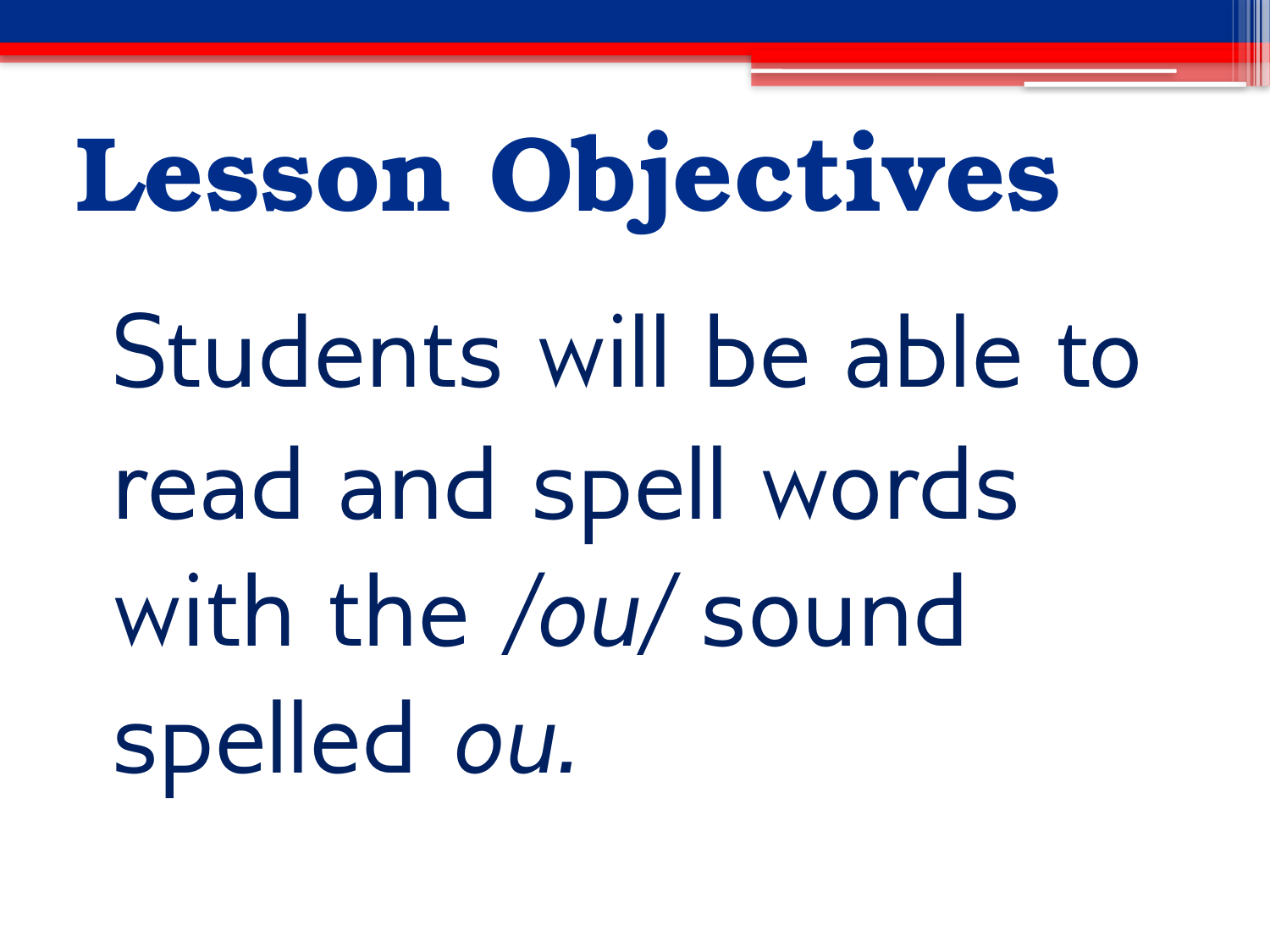

# Lesson Objectives
Students will be able to
read and spell words with the /ou/ sound spelled ou.